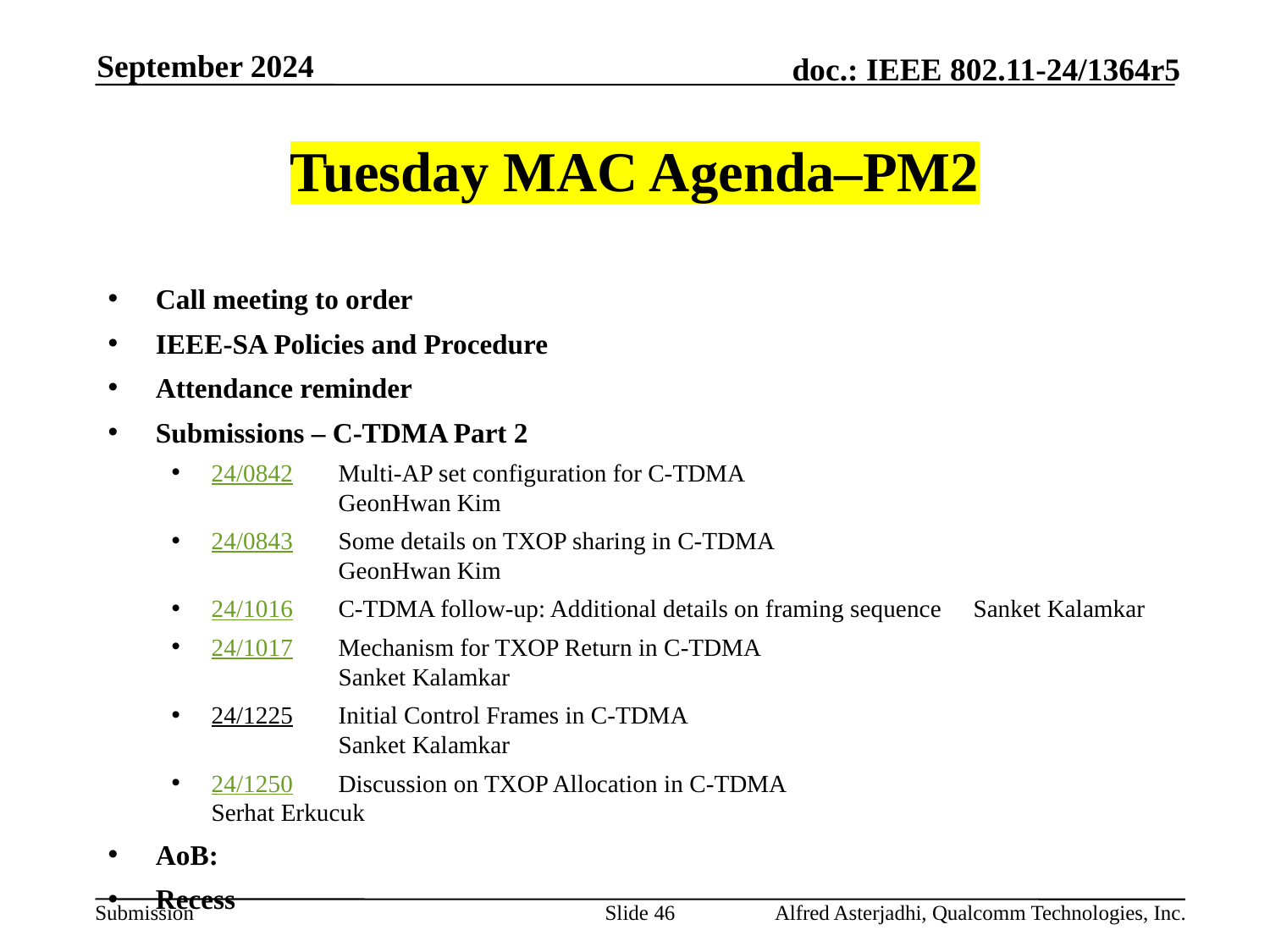

September 2024
# Tuesday MAC Agenda–PM2
Call meeting to order
IEEE-SA Policies and Procedure
Attendance reminder
Submissions – C-TDMA Part 2
24/0842	Multi-AP set configuration for C-TDMA				GeonHwan Kim
24/0843	Some details on TXOP sharing in C-TDMA				GeonHwan Kim
24/1016	C-TDMA follow-up: Additional details on framing sequence	Sanket Kalamkar
24/1017	Mechanism for TXOP Return in C-TDMA				Sanket Kalamkar
24/1225	Initial Control Frames in C-TDMA					Sanket Kalamkar
24/1250	Discussion on TXOP Allocation in C-TDMA			Serhat Erkucuk
AoB:
Recess
Slide 46
Alfred Asterjadhi, Qualcomm Technologies, Inc.